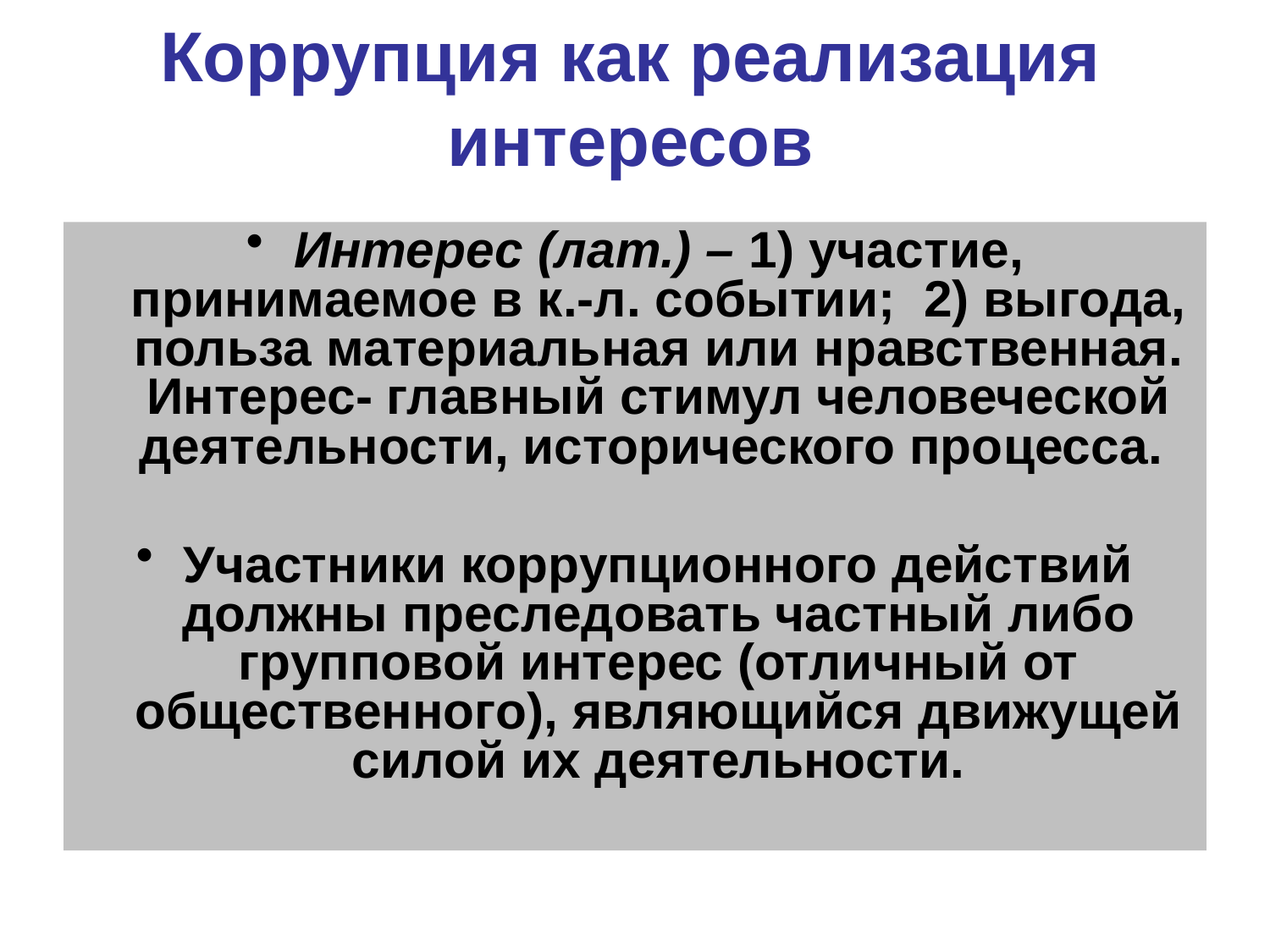

Интерес (лат.) – 1) участие, принимаемое в к.-л. событии;  2) выгода, польза материальная или нравственная. Интерес- главный стимул человеческой деятельности, исторического процесса.

Участники коррупционного действий должны преследовать частный либо групповой интерес (отличный от общественного), являющийся движущей силой их деятельности.

Коррупция как реализация интересов